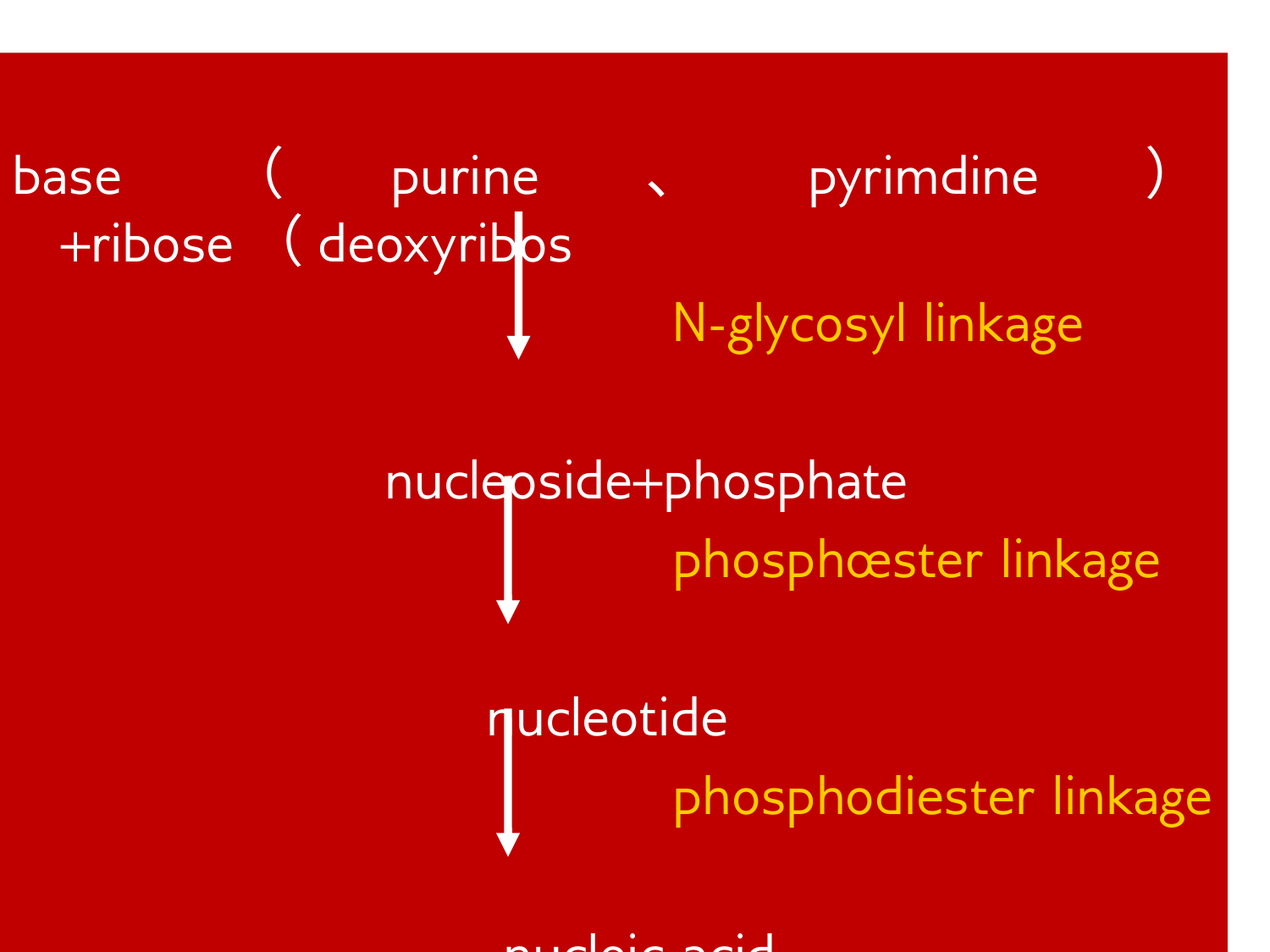

base（purine、pyrimdine）+ribose（deoxyribos
                                       N-glycosyl linkage

                      nucleoside+phosphate
                                       phosphoester linkage

                            nucleotide
                                       phosphodiester linkage

                             nucleic acid